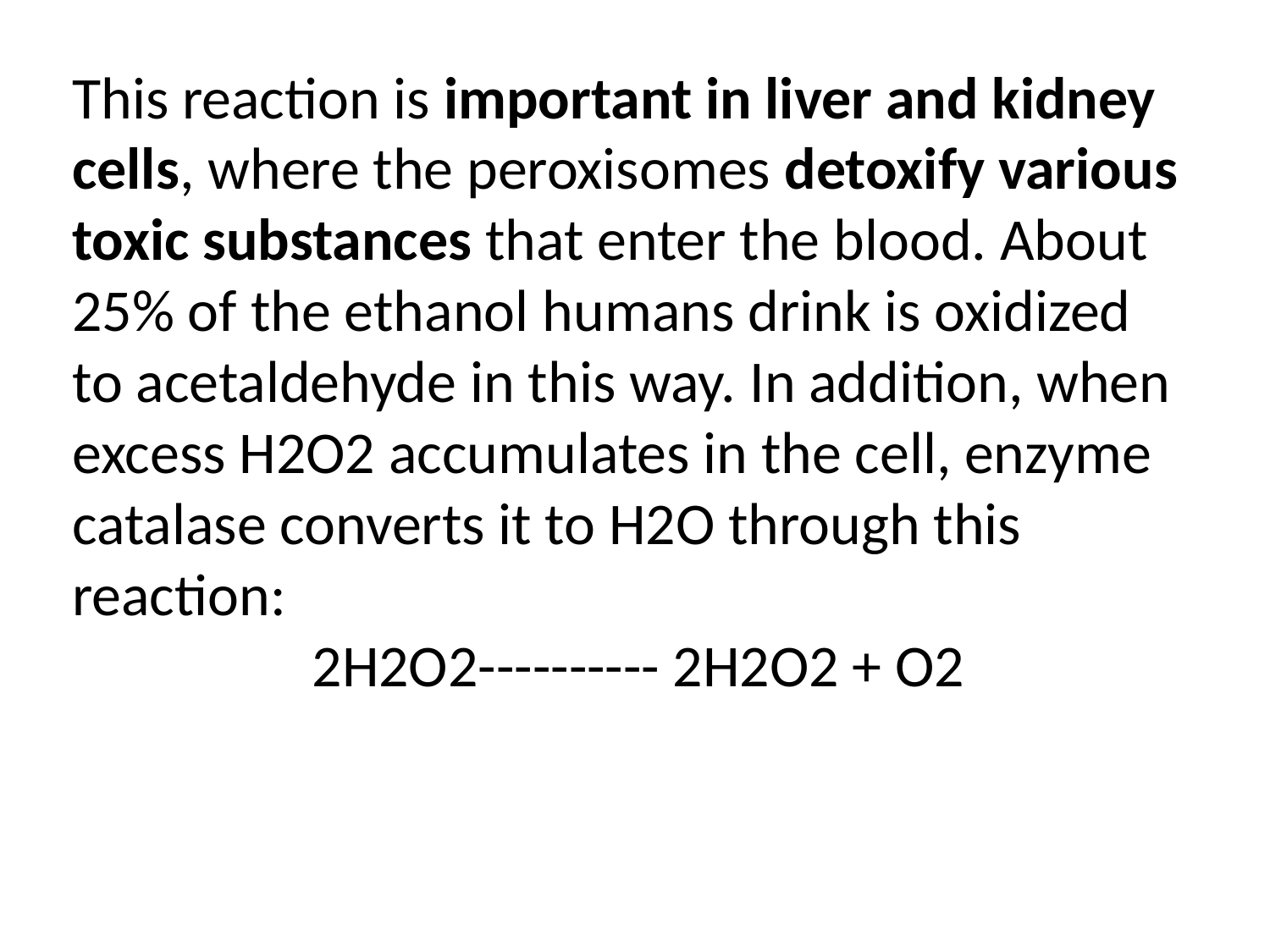

# This reaction is important in liver and kidney cells, where the peroxisomes detoxify various toxic substances that enter the blood. About 25% of the ethanol humans drink is oxidized to acetaldehyde in this way. In addition, when excess H2O2 accumulates in the cell, enzyme catalase converts it to H2O through this reaction: 2H2O2---------- 2H2O2 + O2